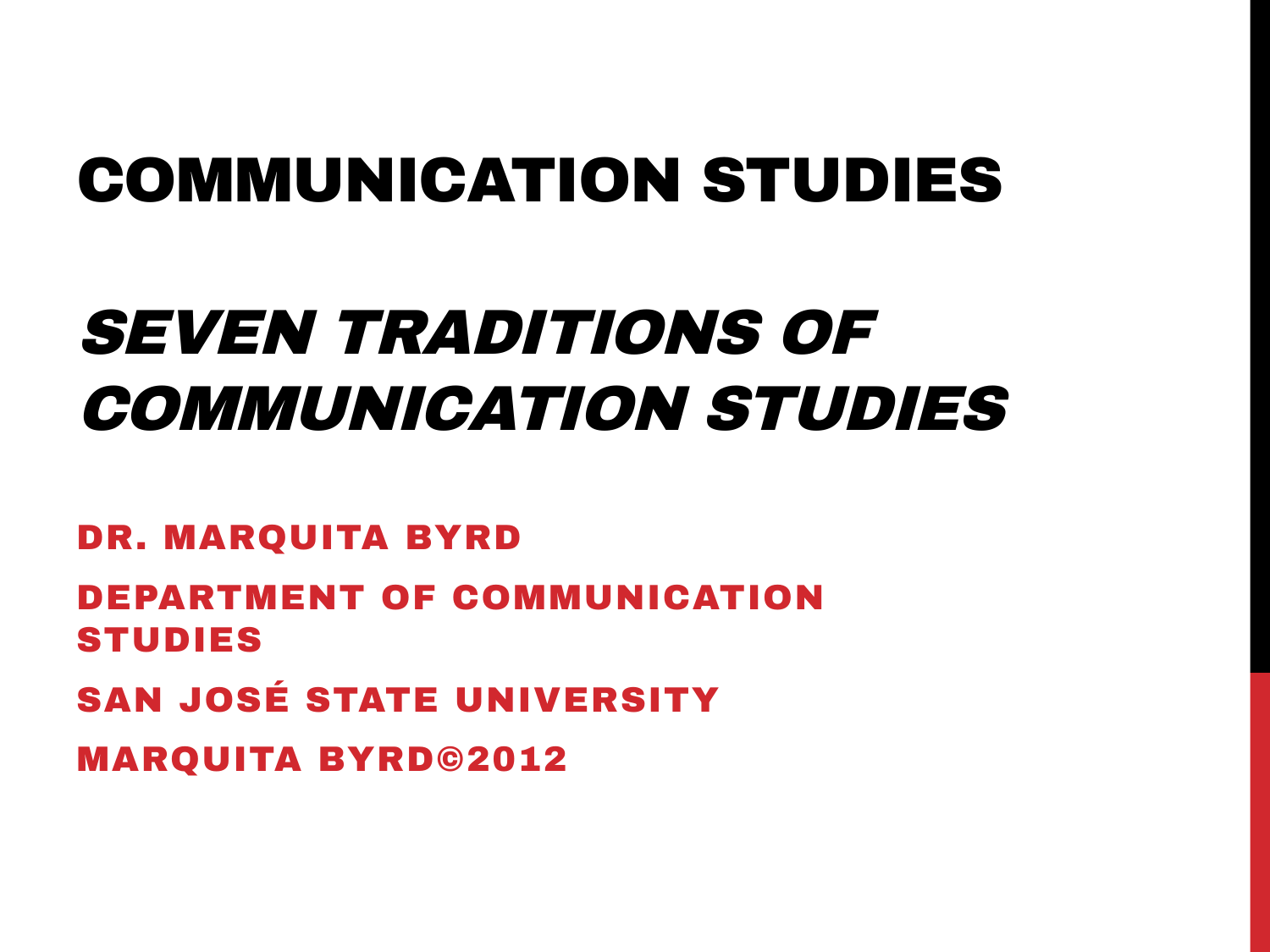

# Communication Studies Seven Traditions of Communication Studies
Dr. Marquita Byrd
Department of Communication Studies
San José State University
Marquita Byrd©2012